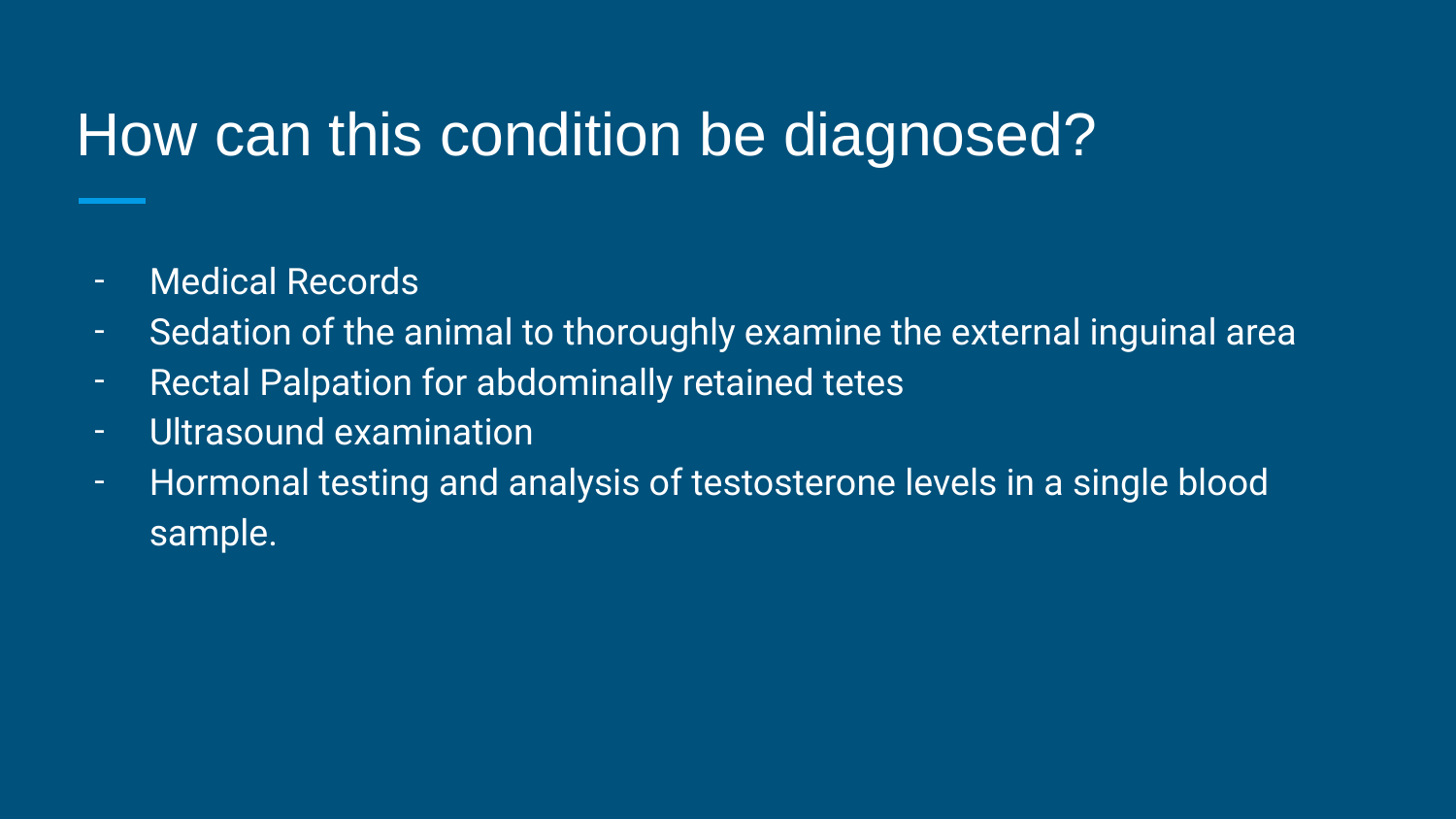

# How can this condition be diagnosed?
Medical Records
Sedation of the animal to thoroughly examine the external inguinal area
Rectal Palpation for abdominally retained tetes
Ultrasound examination
Hormonal testing and analysis of testosterone levels in a single blood sample.